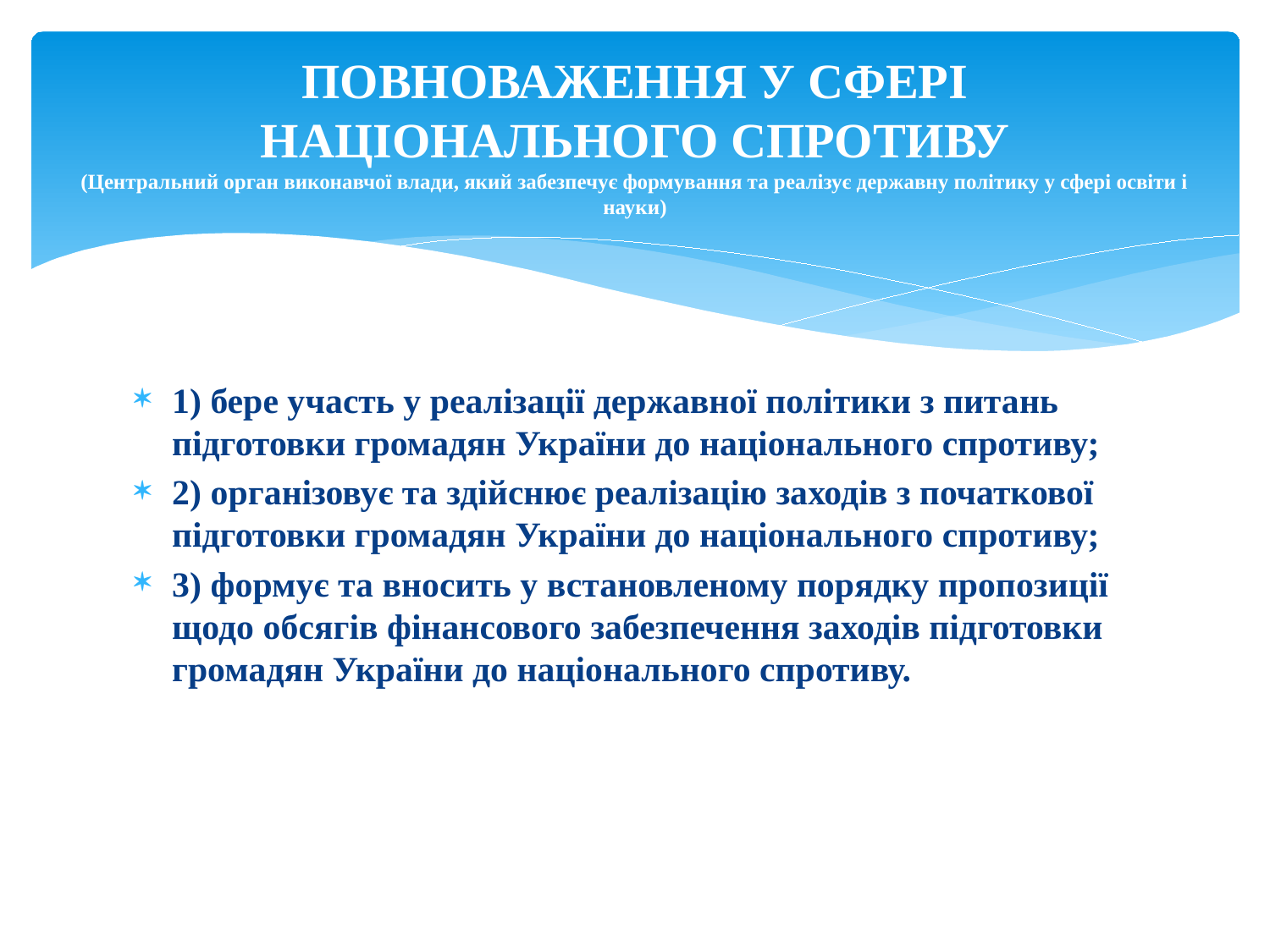

# ПОВНОВАЖЕННЯ У СФЕРІ НАЦІОНАЛЬНОГО СПРОТИВУ (Центральний орган виконавчої влади, який забезпечує формування та реалізує державну політику у сфері освіти і науки)
1) бере участь у реалізації державної політики з питань підготовки громадян України до національного спротиву;
2) організовує та здійснює реалізацію заходів з початкової підготовки громадян України до національного спротиву;
3) формує та вносить у встановленому порядку пропозиції щодо обсягів фінансового забезпечення заходів підготовки громадян України до національного спротиву.